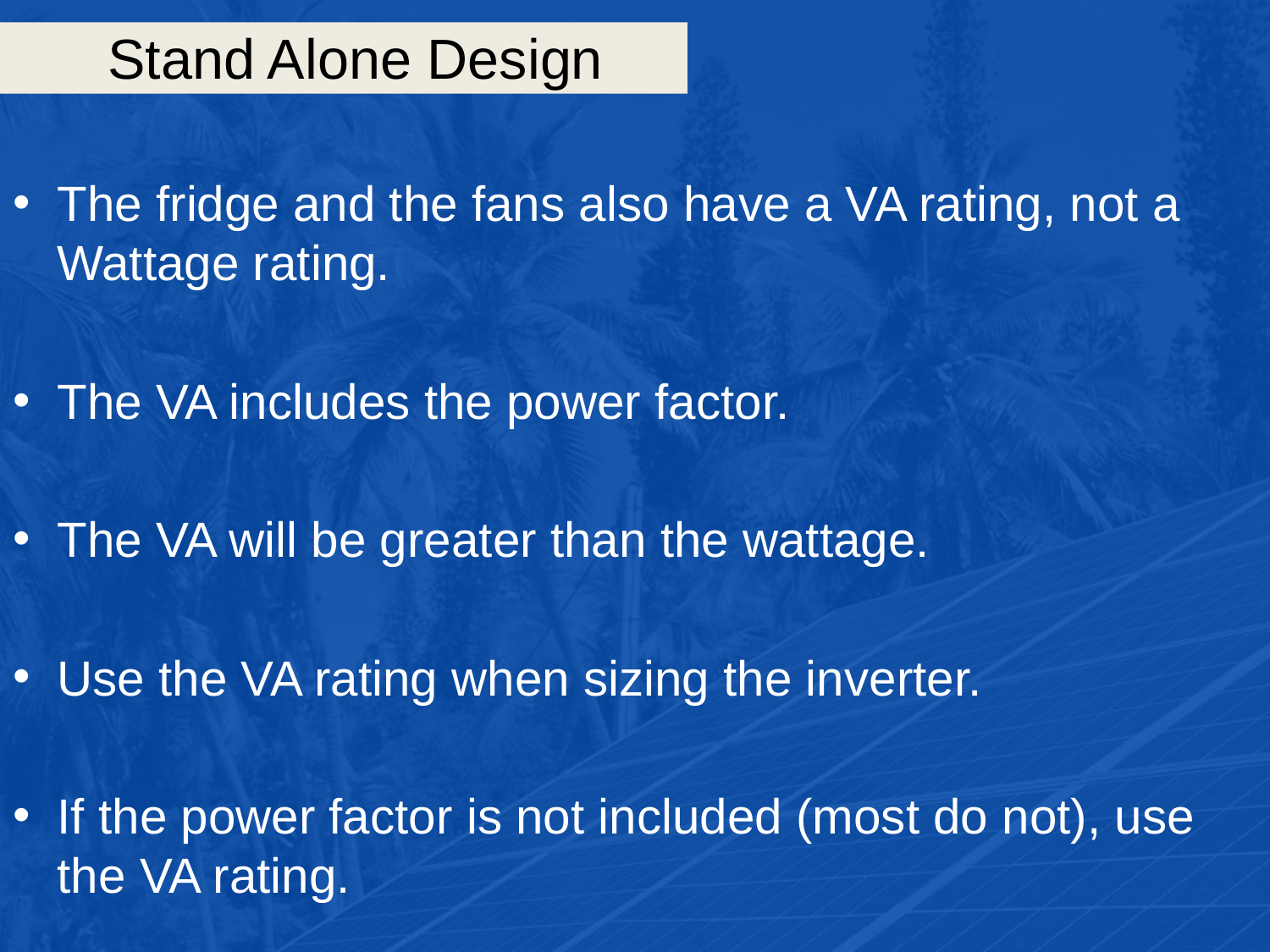

# Stand Alone Design
The fridge and the fans also have a VA rating, not a Wattage rating.

The VA includes the power factor.

The VA will be greater than the wattage.

Use the VA rating when sizing the inverter.

If the power factor is not included (most do not), use the VA rating.